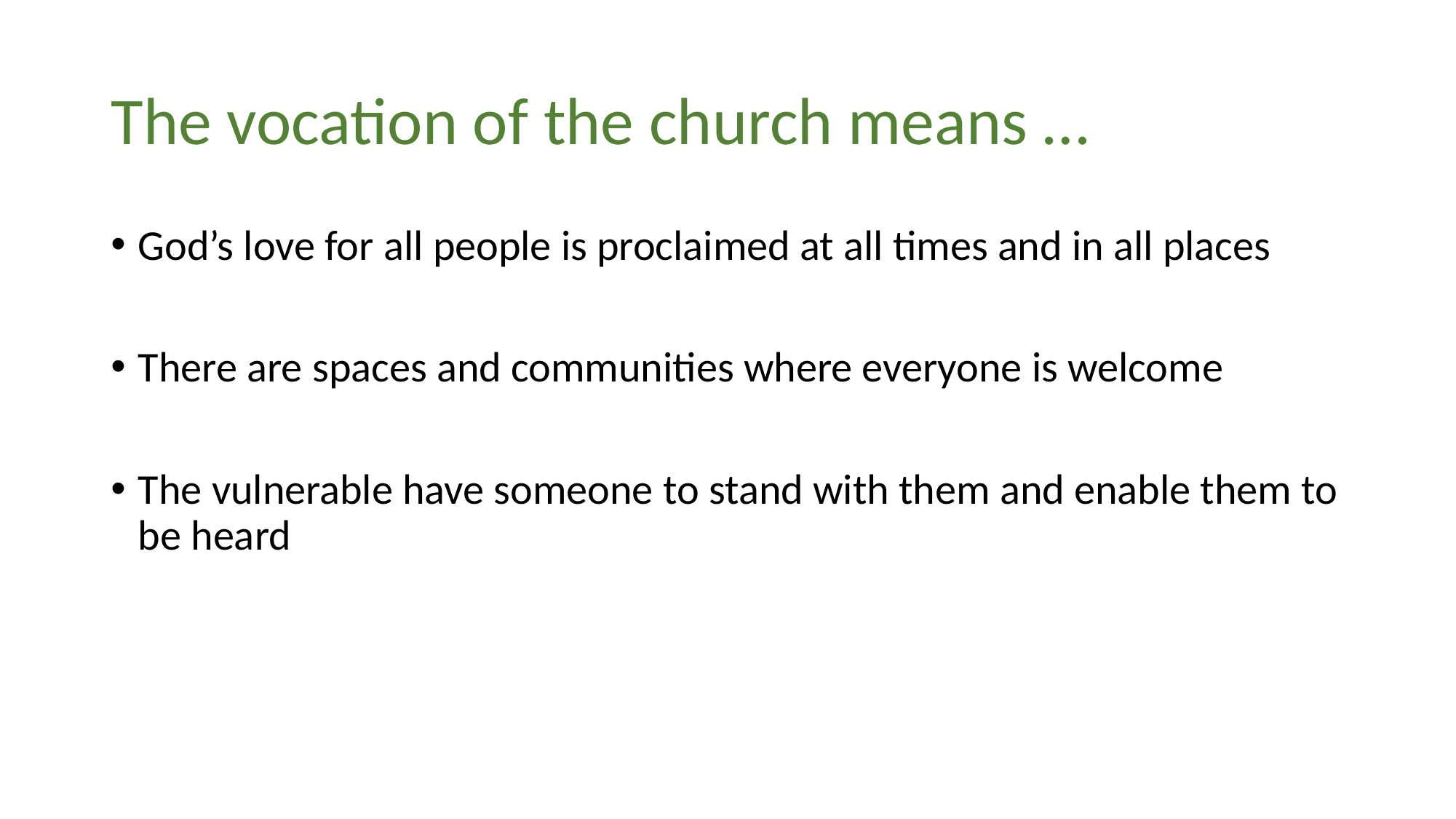

# The vocation of the church means …
God’s love for all people is proclaimed at all times and in all places

There are spaces and communities where everyone is welcome

The vulnerable have someone to stand with them and enable them to be heard